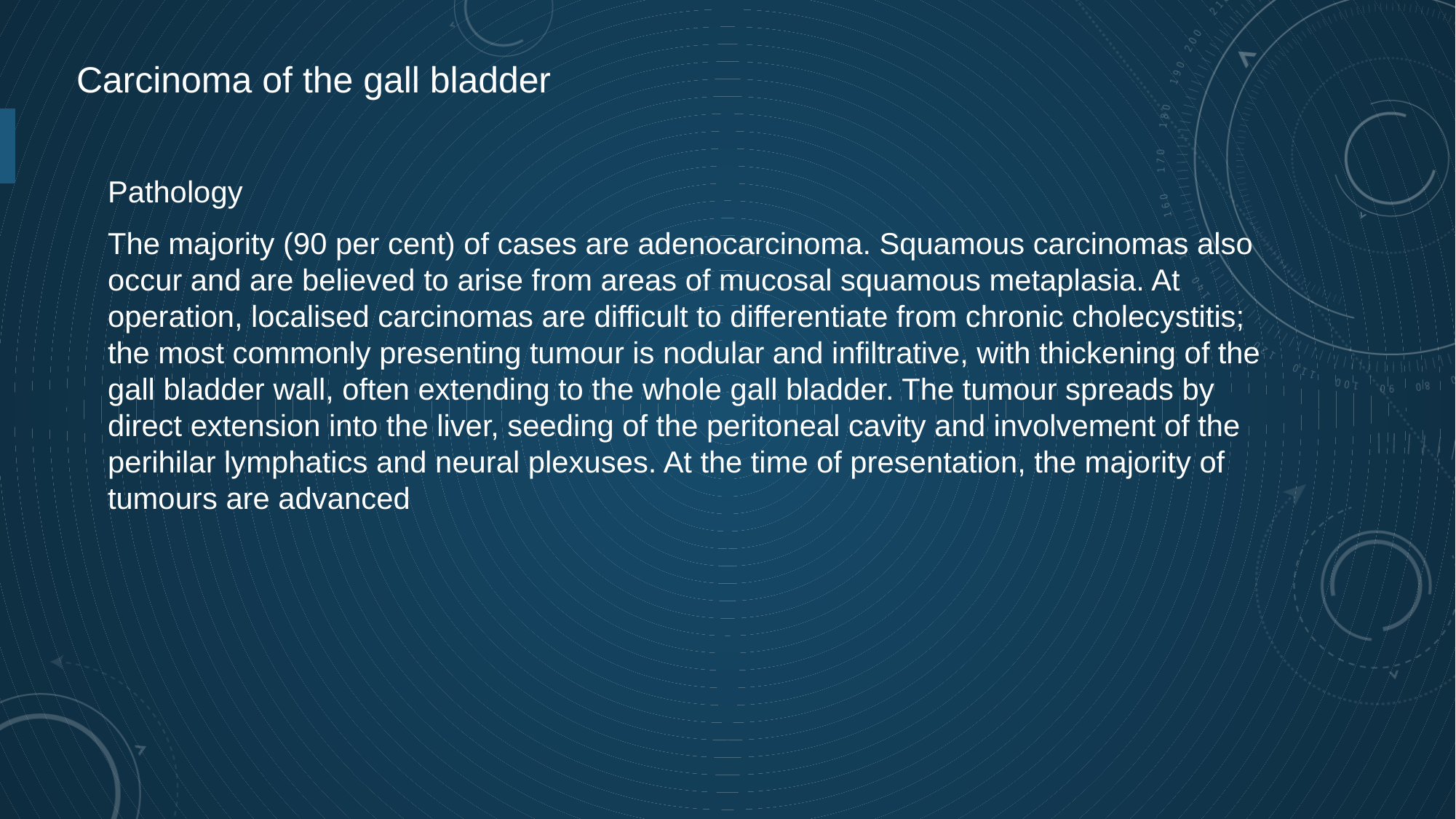

Carcinoma of the gall bladder

Pathology
The majority (90 per cent) of cases are adenocarcinoma. Squamous carcinomas also occur and are believed to arise from areas of mucosal squamous metaplasia. At operation, localised carcinomas are difficult to differentiate from chronic cholecystitis; the most commonly presenting tumour is nodular and infiltrative, with thickening of the gall bladder wall, often extending to the whole gall bladder. The tumour spreads by direct extension into the liver, seeding of the peritoneal cavity and involvement of the perihilar lymphatics and neural plexuses. At the time of presentation, the majority of tumours are advanced